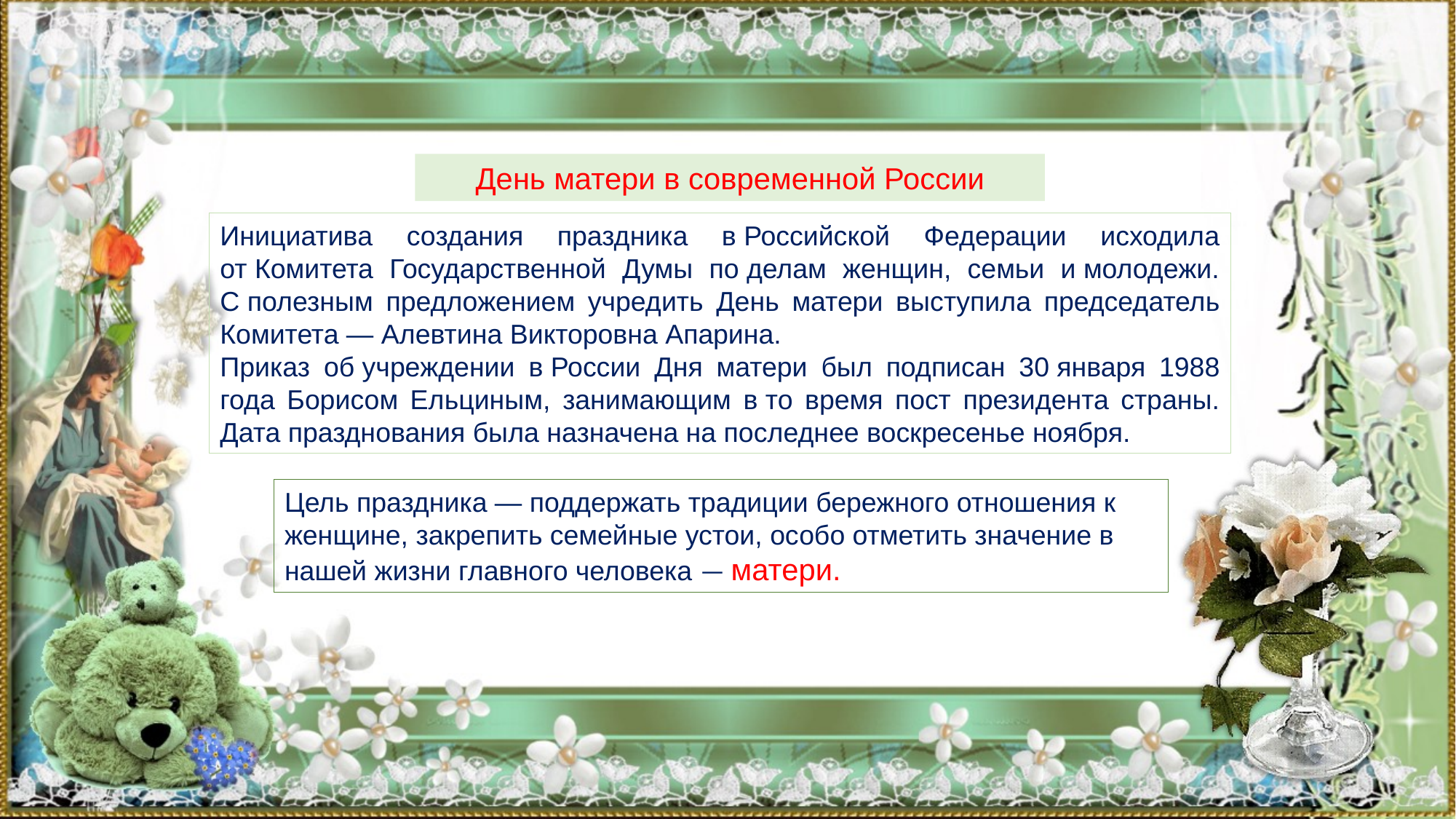

День матери в современной России
Инициатива создания праздника в Российской Федерации исходила от Комитета Государственной Думы по делам женщин, семьи и молодежи. С полезным предложением учредить День матери выступила председатель Комитета — Алевтина Викторовна Апарина.
Приказ об учреждении в России Дня матери был подписан 30 января 1988 года Борисом Ельциным, занимающим в то время пост президента страны. Дата празднования была назначена на последнее воскресенье ноября.
Цель праздника — поддержать традиции бережного отношения к женщине, закрепить семейные устои, особо отметить значение в нашей жизни главного человека — матери.